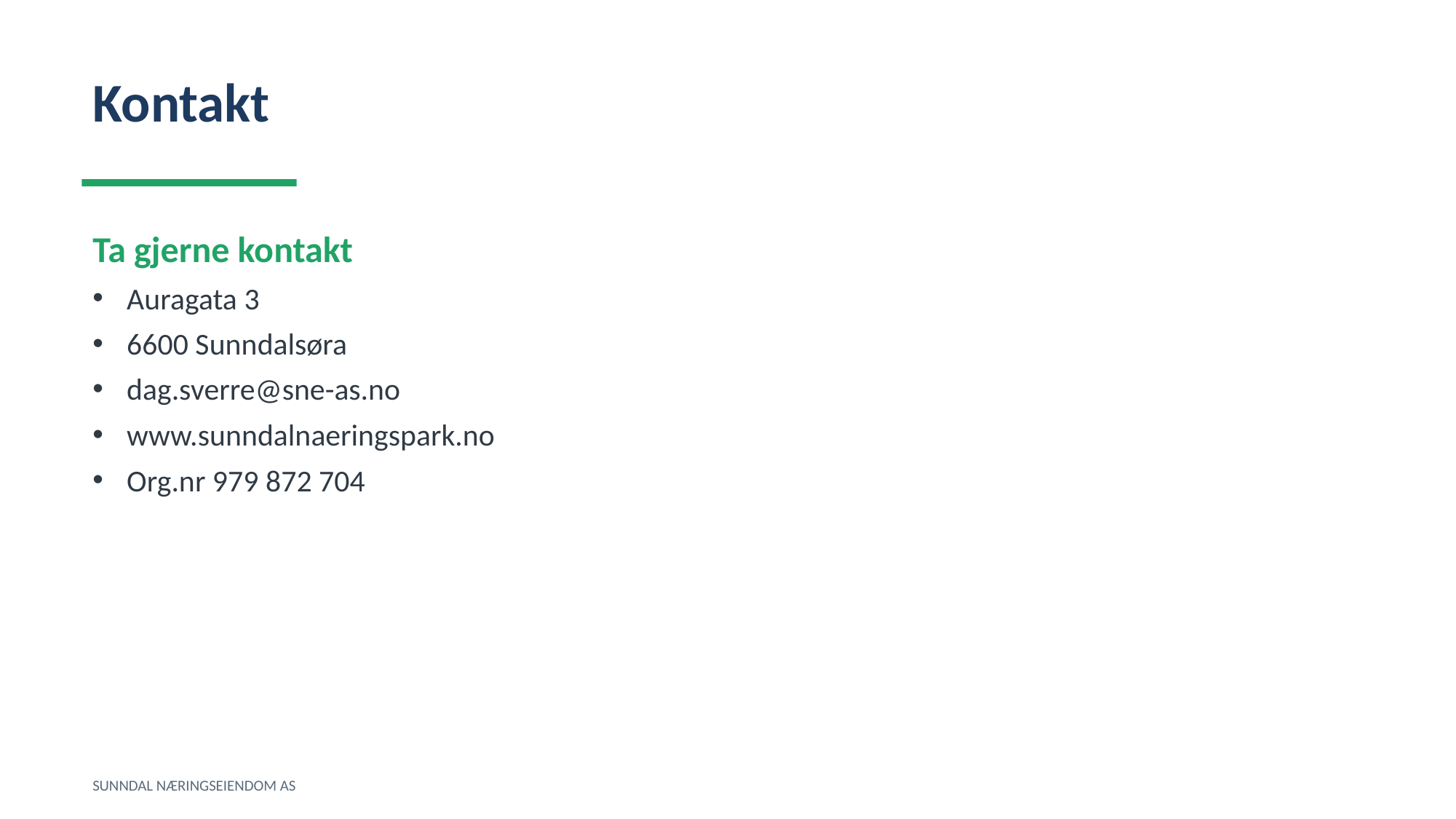

Kontakt

Ta gjerne kontakt
Auragata 3
6600 Sunndalsøra
dag.sverre@sne-as.no
www.sunndalnaeringspark.no
Org.nr 979 872 704
SUNNDAL NÆRINGSEIENDOM AS